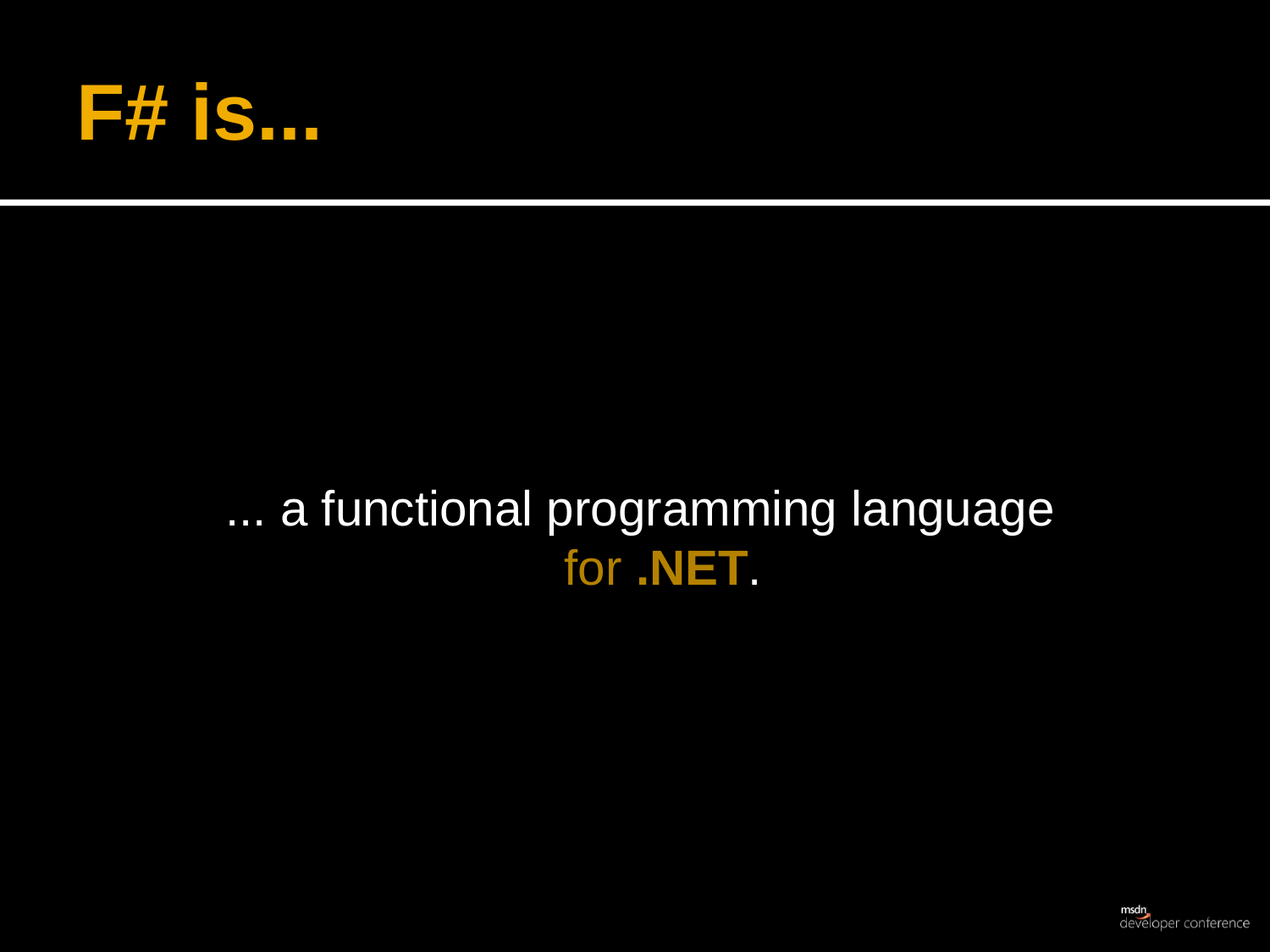

# F# is...
... a functional programming language for .NET.